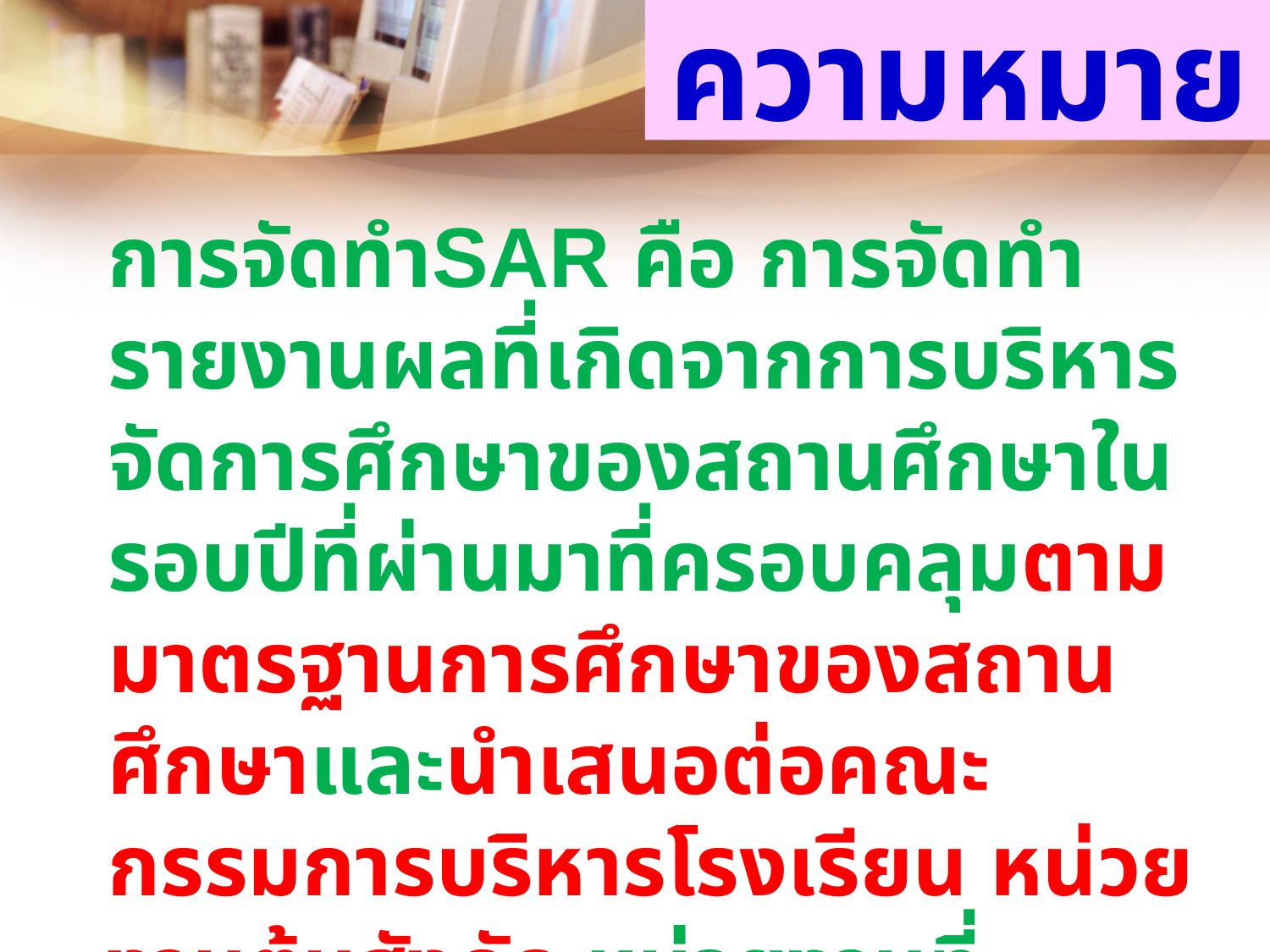

# ความหมาย
การจัดทำSAR คือ การจัดทำรายงานผลที่เกิดจากการบริหารจัดการศึกษาของสถานศึกษาในรอบปีที่ผ่านมาที่ครอบคลุมตามมาตรฐานการศึกษาของสถานศึกษาและนำเสนอต่อคณะกรรมการบริหารโรงเรียน หน่วยงานต้นสังกัด หน่วยงานที่เกี่ยวข้อง และเผยแพร่ต่อสาธารณชน